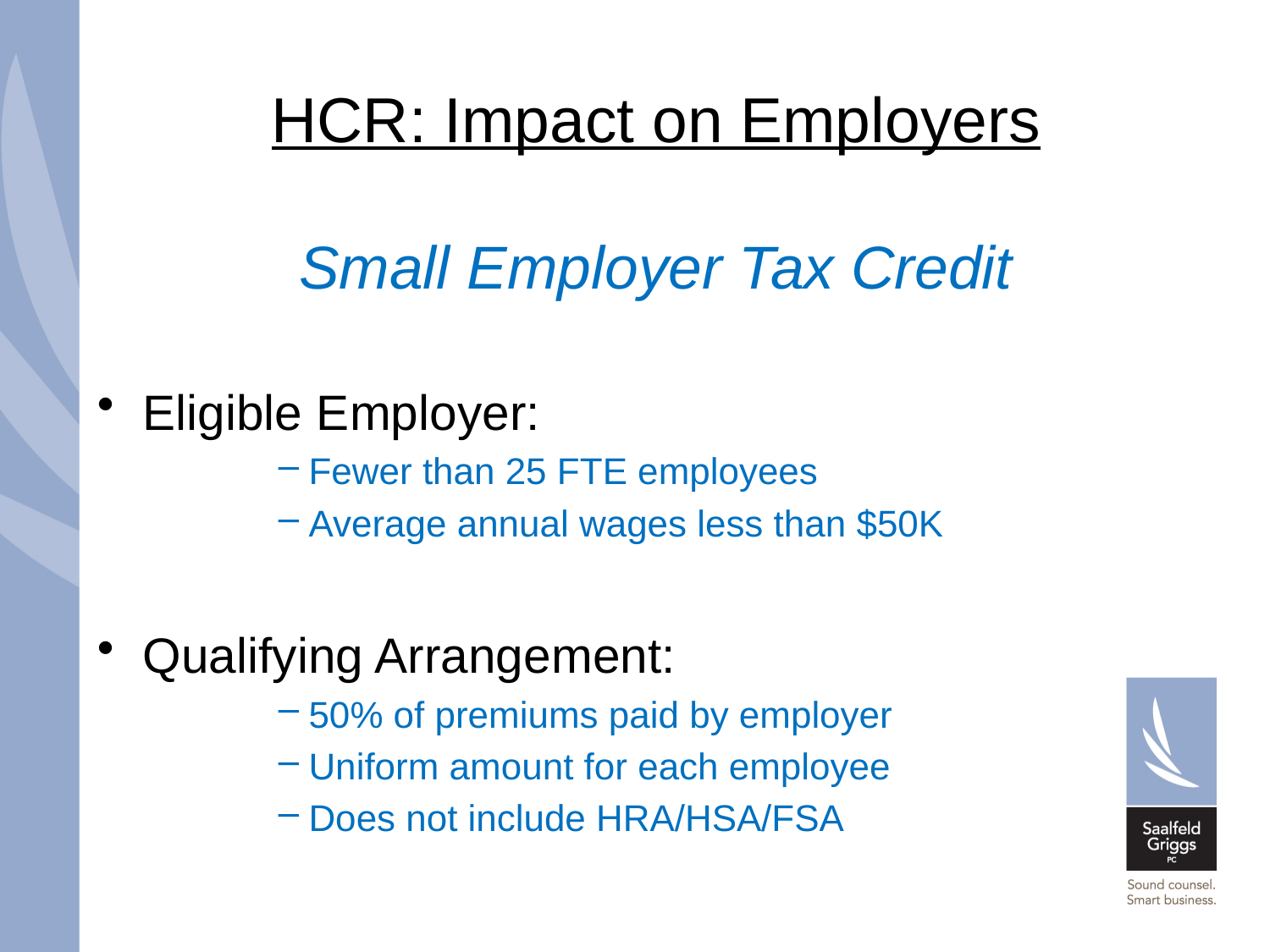

# HCR: Impact on Employers
Small Employer Tax Credit

Eligible Employer:
Fewer than 25 FTE employees
Average annual wages less than $50K

Qualifying Arrangement:
50% of premiums paid by employer
Uniform amount for each employee
Does not include HRA/HSA/FSA